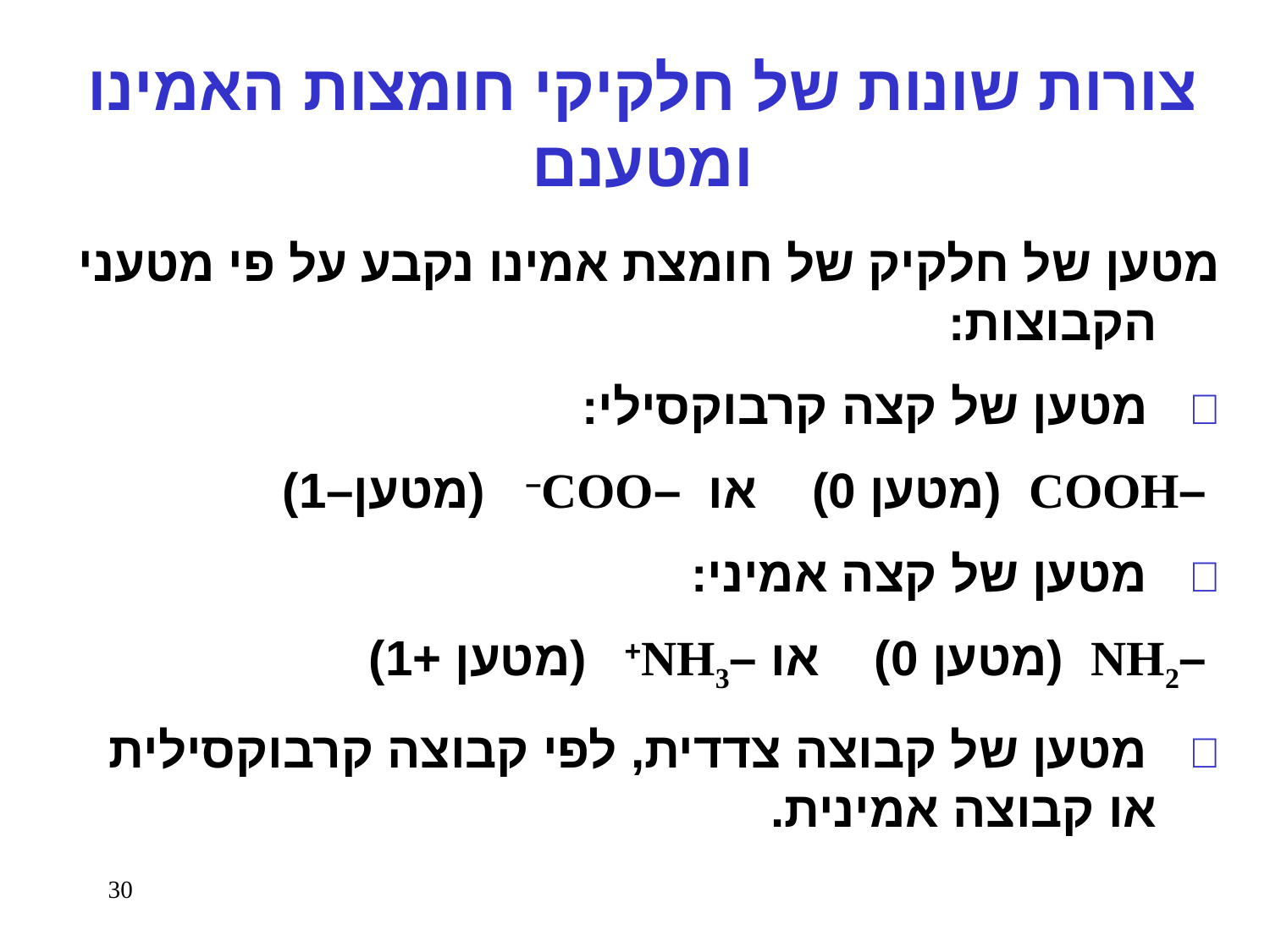

# צורות שונות של חלקיקי חומצות האמינו ומטענם
מטען של חלקיק של חומצת אמינו נקבע על פי מטעני הקבוצות:
•   	מטען של קצה קרבוקסילי:
	 –COOH  (מטען 0)    או  –COO–     (מטען–1)
•   	מטען של קצה אמיני:
	 –NH2  (מטען 0)    או –NH3+    (מטען +1)
•   	מטען של קבוצה צדדית, לפי קבוצה קרבוקסילית או קבוצה אמינית.
30